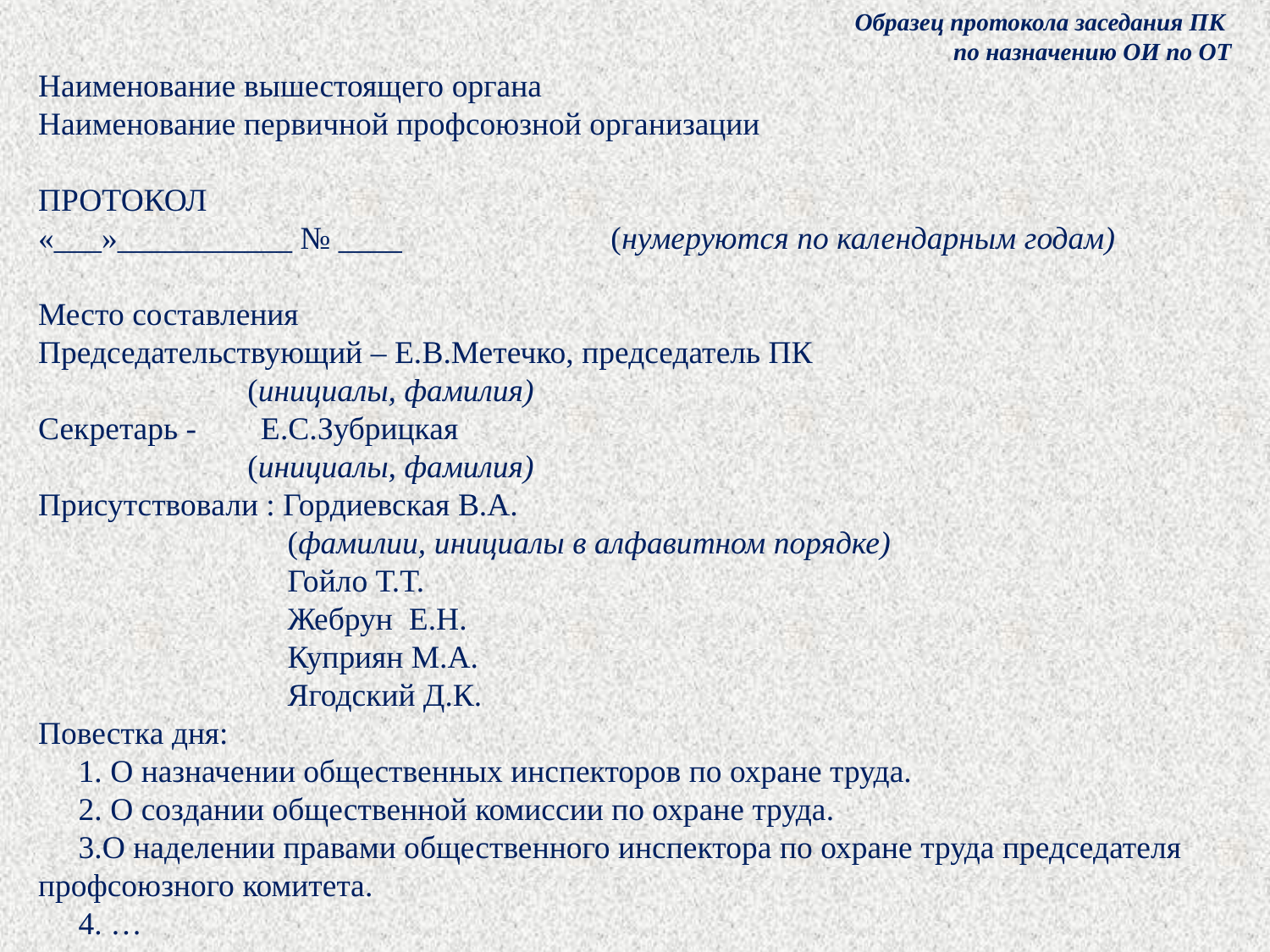

Образец протокола заседания ПК
по назначению ОИ по ОТ
Наименование вышестоящего органа
Наименование первичной профсоюзной организации

ПРОТОКОЛ
«___»___________ № ____                          (нумеруются по календарным годам)

Место составления
Председательствующий – Е.В.Метечко, председатель ПК
                          (инициалы, фамилия)
Секретарь -        Е.С.Зубрицкая
                          (инициалы, фамилия)
Присутствовали : Гордиевская В.А.
                               (фамилии, инициалы в алфавитном порядке)
                               Гойло Т.Т.
                               Жебрун  Е.Н.
                               Куприян М.А.
                               Ягодский Д.К.
Повестка дня:
     1. О назначении общественных инспекторов по охране труда.
     2. О создании общественной комиссии по охране труда.
     3.О наделении правами общественного инспектора по охране труда председателя профсоюзного комитета.
     4. …